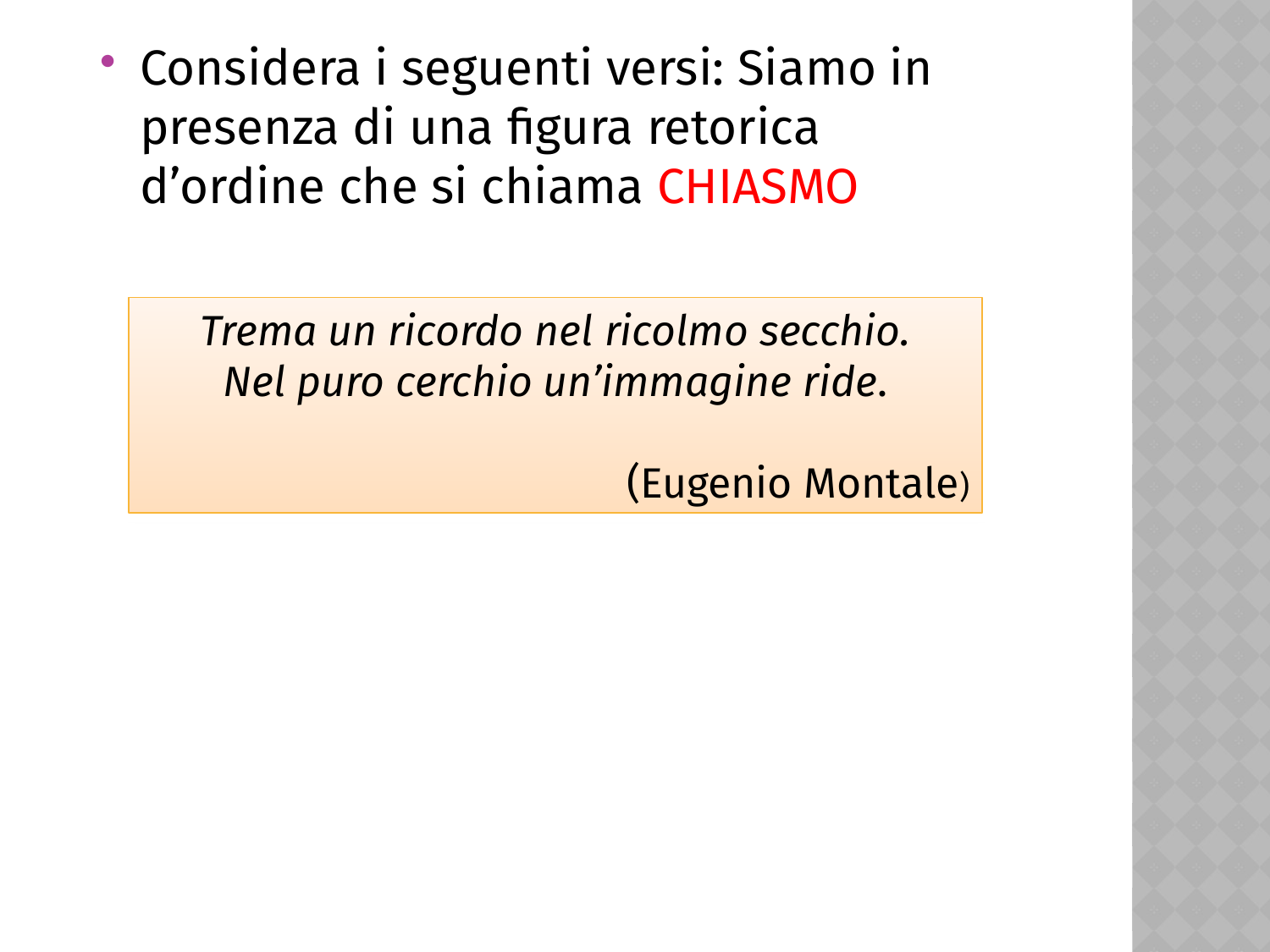

Considera i seguenti versi: Siamo in presenza di una figura retorica d’ordine che si chiama CHIASMO
Trema un ricordo nel ricolmo secchio.
Nel puro cerchio un’immagine ride.

(Eugenio Montale)